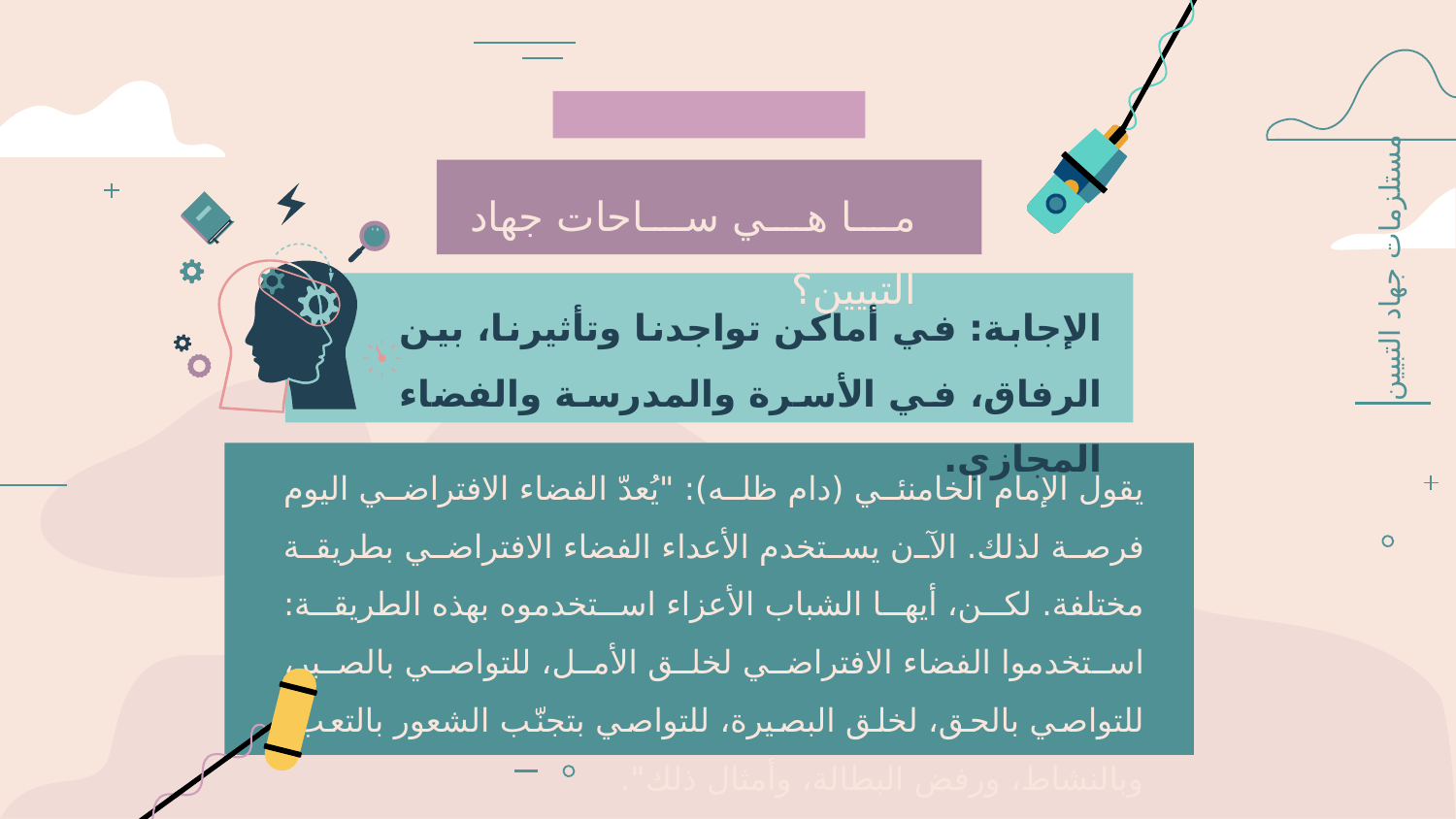

ما هي ساحات جهاد التبيين؟

مستلزمات جهاد التبيين

الإجابة: في أماكن تواجدنا وتأثيرنا، بين الرفاق، في الأسرة والمدرسة والفضاء المجازي.
يقول الإمام الخامنئي (دام ظله): "يُعدّ الفضاء الافتراضي اليوم فرصة لذلك. الآن يستخدم الأعداء الفضاء الافتراضي بطريقة مختلفة. لكن، أيها الشباب الأعزاء استخدموه بهذه الطريقة: استخدموا الفضاء الافتراضي لخلق الأمل، للتواصي بالصبر، للتواصي بالحق، لخلق البصيرة، للتواصي بتجنّب الشعور بالتعب، وبالنشاط، ورفض البطالة، وأمثال ذلك".